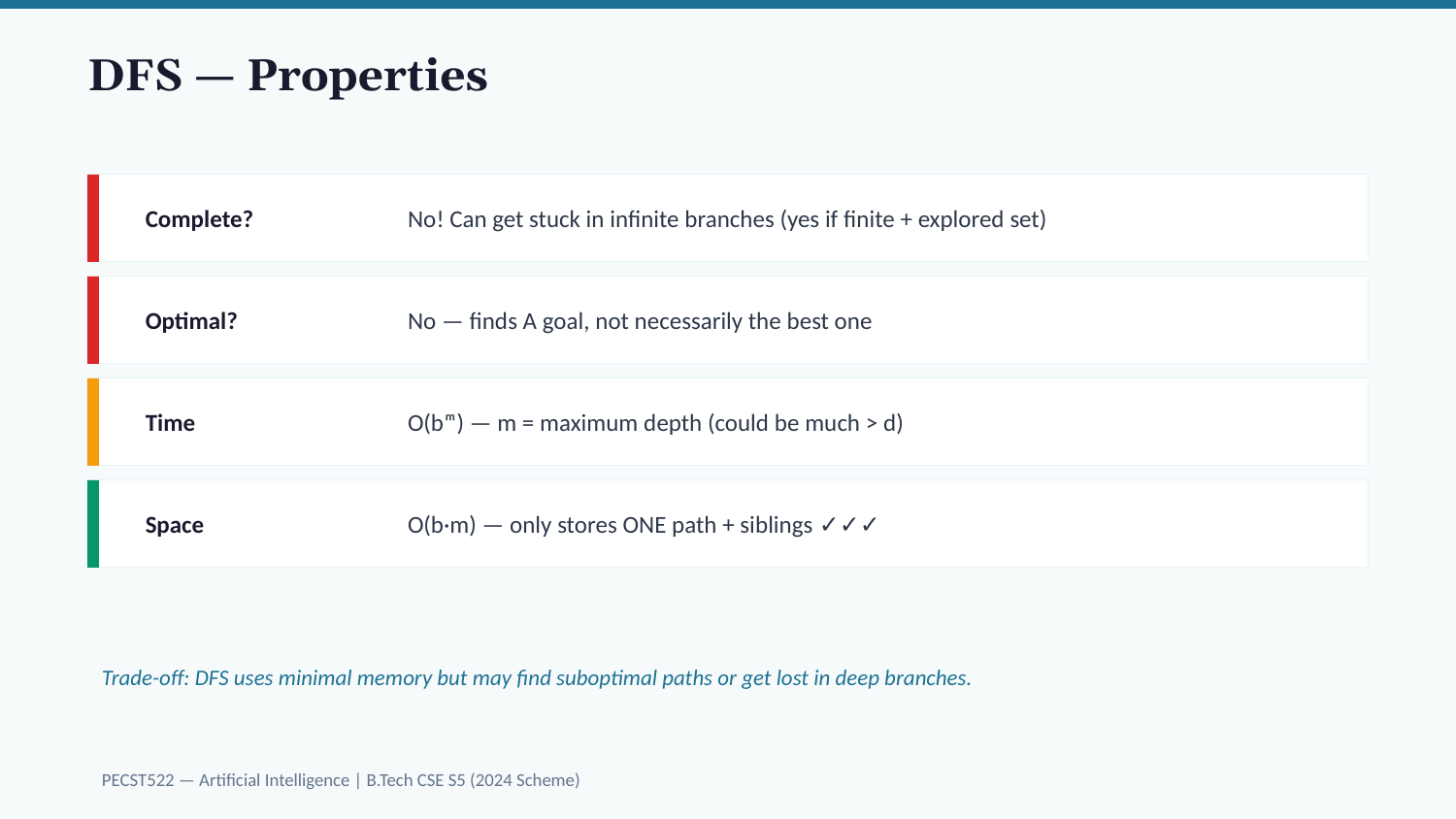

DFS — Properties

Complete?
No! Can get stuck in infinite branches (yes if finite + explored set)

Optimal?
No — finds A goal, not necessarily the best one

Time
O(bᵐ) — m = maximum depth (could be much > d)

Space
O(b·m) — only stores ONE path + siblings ✓✓✓
Trade-off: DFS uses minimal memory but may find suboptimal paths or get lost in deep branches.
PECST522 — Artificial Intelligence | B.Tech CSE S5 (2024 Scheme)